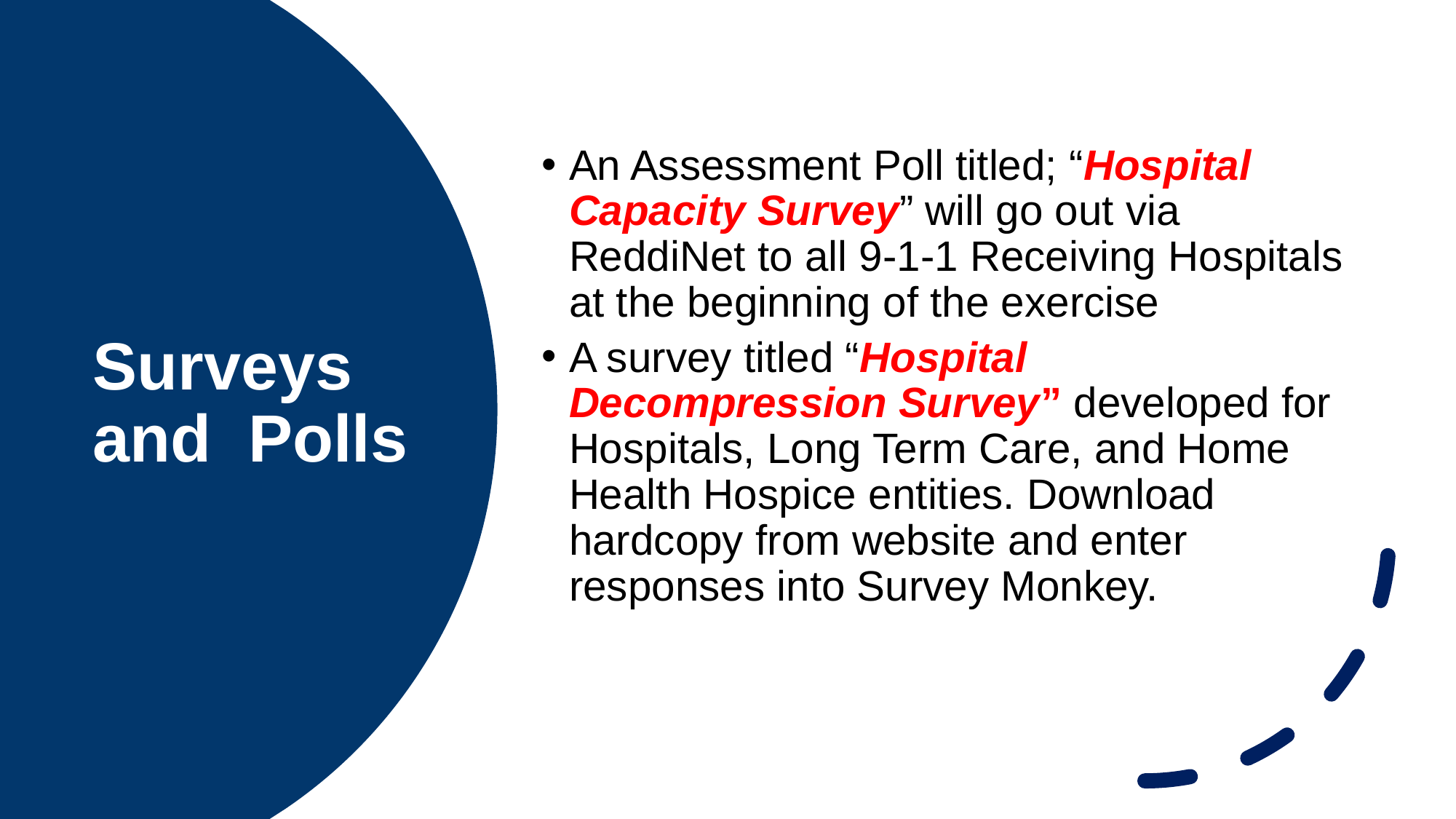

An Assessment Poll titled; “Hospital Capacity Survey” will go out via ReddiNet to all 9-1-1 Receiving Hospitals at the beginning of the exercise
A survey titled “Hospital Decompression Survey” developed for Hospitals, Long Term Care, and Home Health Hospice entities. Download hardcopy from website and enter responses into Survey Monkey.

# Surveys and  Polls